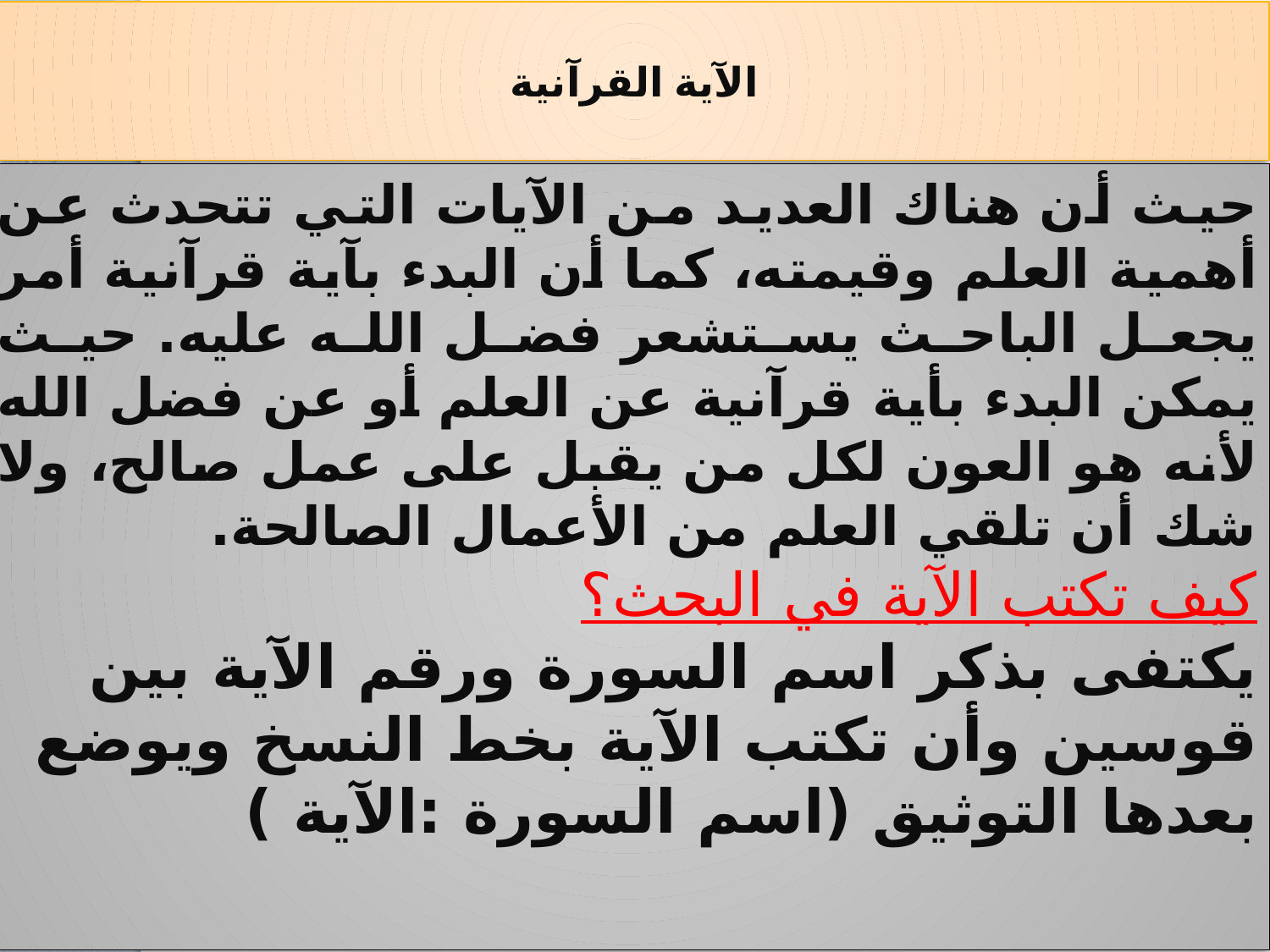

# الآية القرآنية
حيث أن هناك العديد من الآيات التي تتحدث عن أهمية العلم وقيمته، كما أن البدء بآية قرآنية أمر يجعل الباحث يستشعر فضل الله عليه. حيث يمكن البدء بأية قرآنية عن العلم أو عن فضل الله لأنه هو العون لكل من يقبل على عمل صالح، ولا شك أن تلقي العلم من الأعمال الصالحة.
كيف تكتب الآية في البحث؟
يكتفى بذكر اسم السورة ورقم الآية بين قوسين وأن تكتب الآية بخط النسخ ويوضع بعدها التوثيق (اسم السورة :الآية )